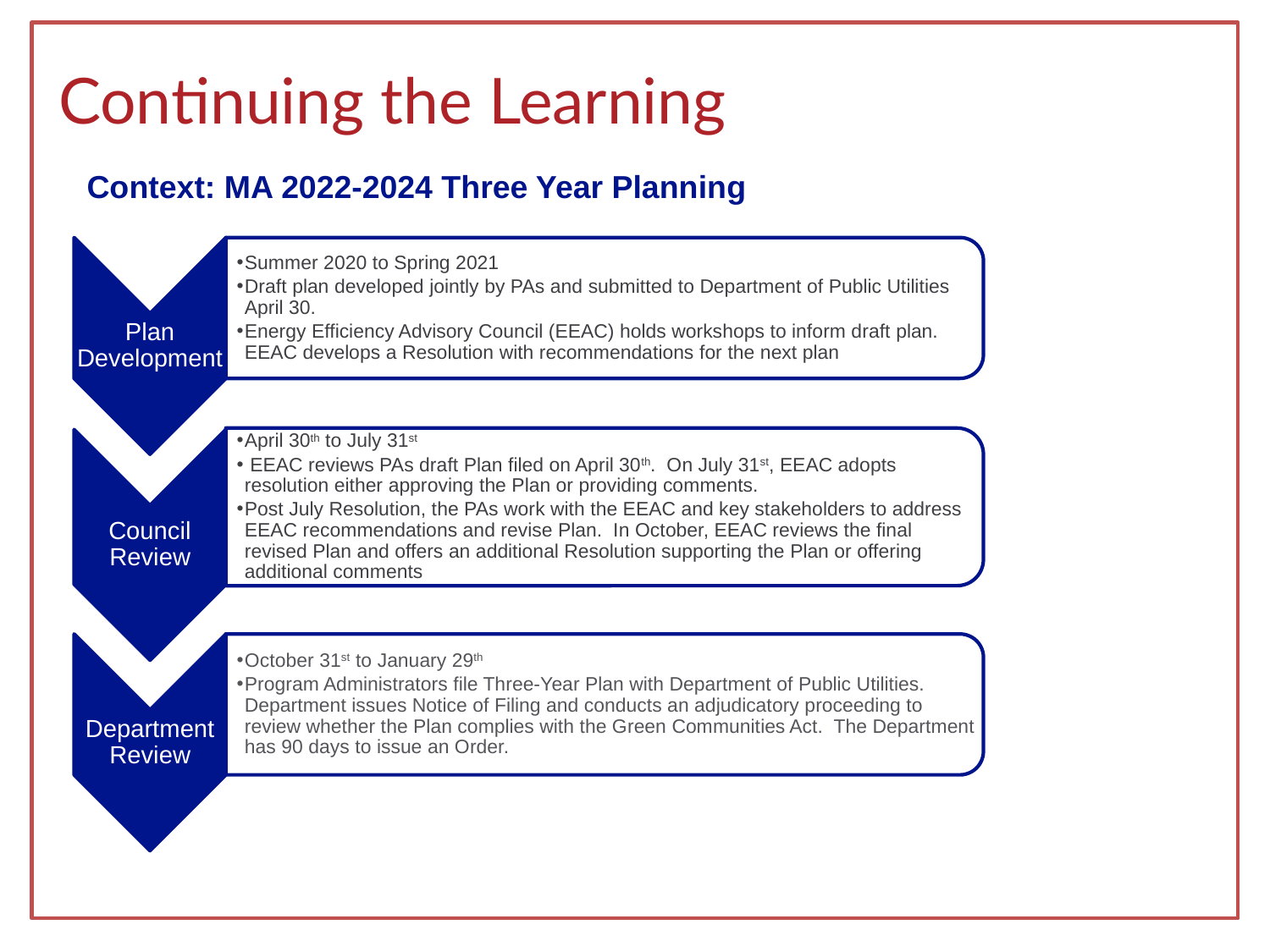

Continuing the Learning
Context: MA 2022-2024 Three Year Planning

Summer 2020 to Spring 2021
Draft plan developed jointly by PAs and submitted to Department of Public Utilities April 30.
Energy Efficiency Advisory Council (EEAC) holds workshops to inform draft plan.  EEAC develops a Resolution with recommendations for the next plan

Plan Development

April 30th to July 31st
 EEAC reviews PAs draft Plan filed on April 30th.  On July 31st, EEAC adopts resolution either approving the Plan or providing comments.
Post July Resolution, the PAs work with the EEAC and key stakeholders to address EEAC recommendations and revise Plan.  In October, EEAC reviews the final revised Plan and offers an additional Resolution supporting the Plan or offering additional comments

Council Review
October 31st to January 29th
Program Administrators file Three-Year Plan with Department of Public Utilities.  Department issues Notice of Filing and conducts an adjudicatory proceeding to review whether the Plan complies with the Green Communities Act.  The Department has 90 days to issue an Order.

Department Review